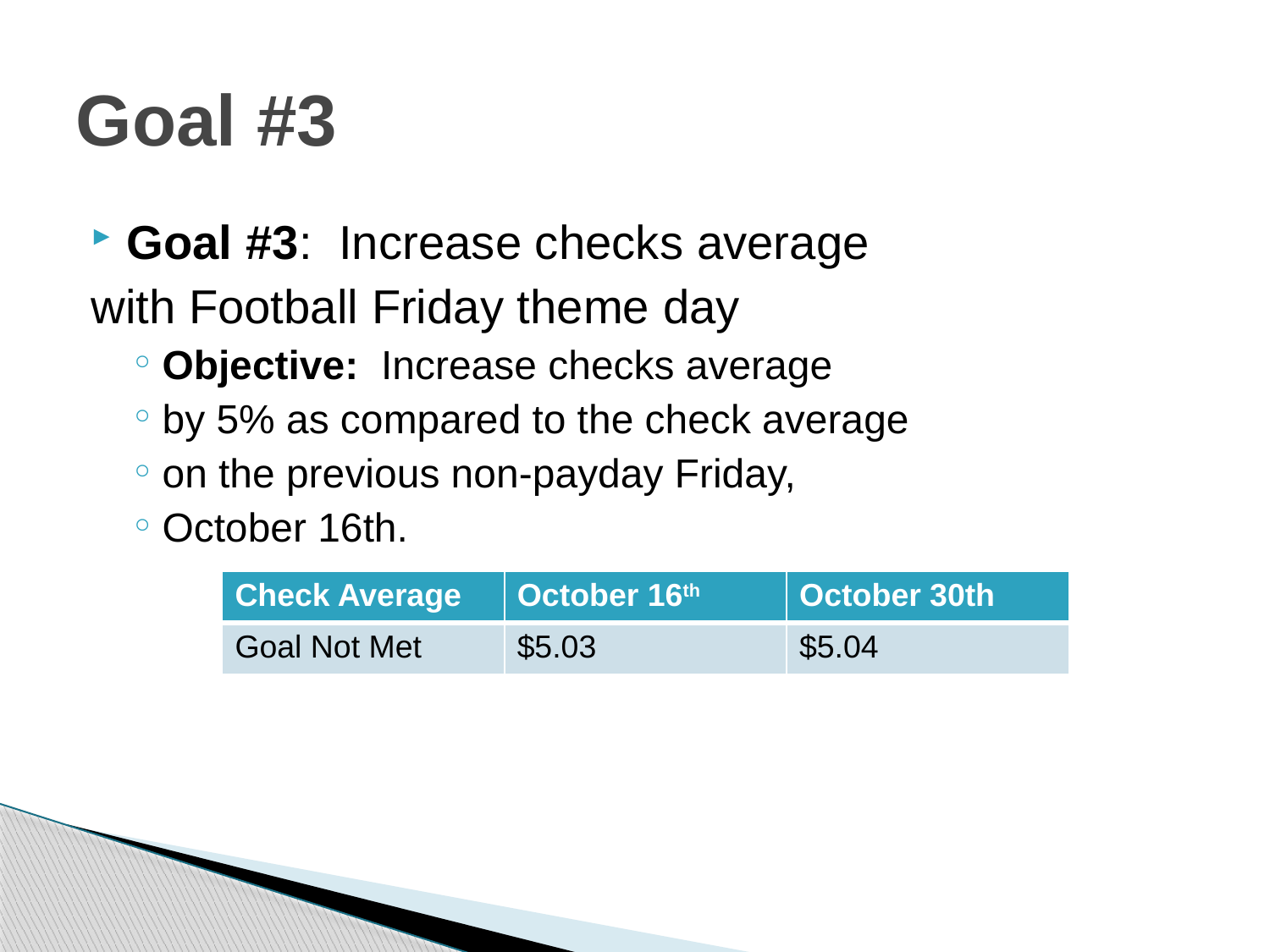

# Goal #3
Goal #3:  Increase checks average
with Football Friday theme day
Objective:  Increase checks average
by 5% as compared to the check average
on the previous non-payday Friday,
October 16th.

| Check Average | October 16th | October 30th |
| --- | --- | --- |
| Goal Not Met | $5.03 | $5.04 |